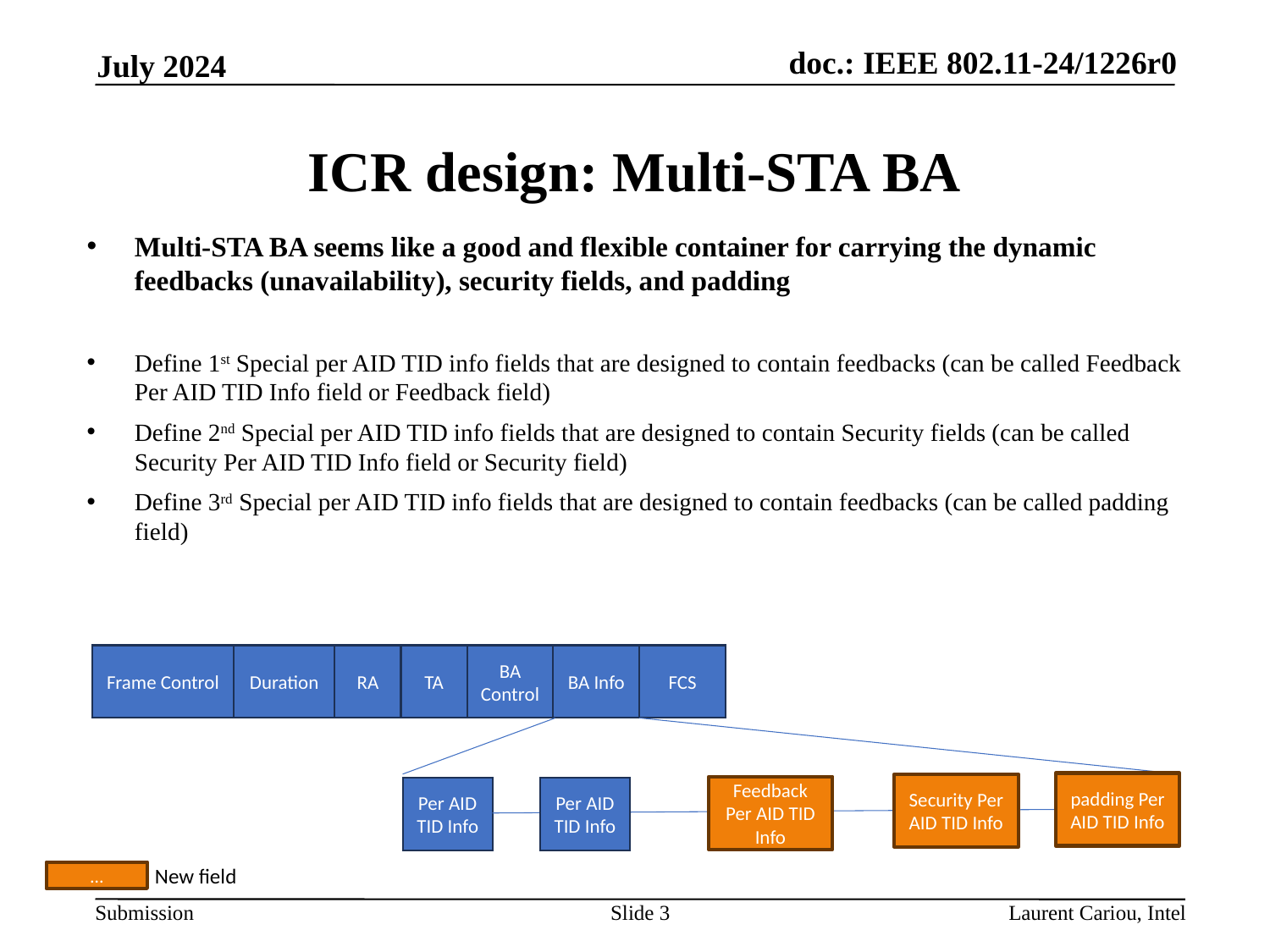

July 2024
# ICR design: Multi-STA BA
Multi-STA BA seems like a good and flexible container for carrying the dynamic feedbacks (unavailability), security fields, and padding

Define 1st Special per AID TID info fields that are designed to contain feedbacks (can be called Feedback Per AID TID Info field or Feedback field)
Define 2nd Special per AID TID info fields that are designed to contain Security fields (can be called Security Per AID TID Info field or Security field)
Define 3rd Special per AID TID info fields that are designed to contain feedbacks (can be called padding field)

Frame Control
Duration
RA
TA
BA Control
BA Info
FCS
padding Per AID TID Info
Security Per AID TID Info
Feedback Per AID TID Info
Per AID TID Info
Per AID TID Info
New field
…
Slide 3
Laurent Cariou, Intel